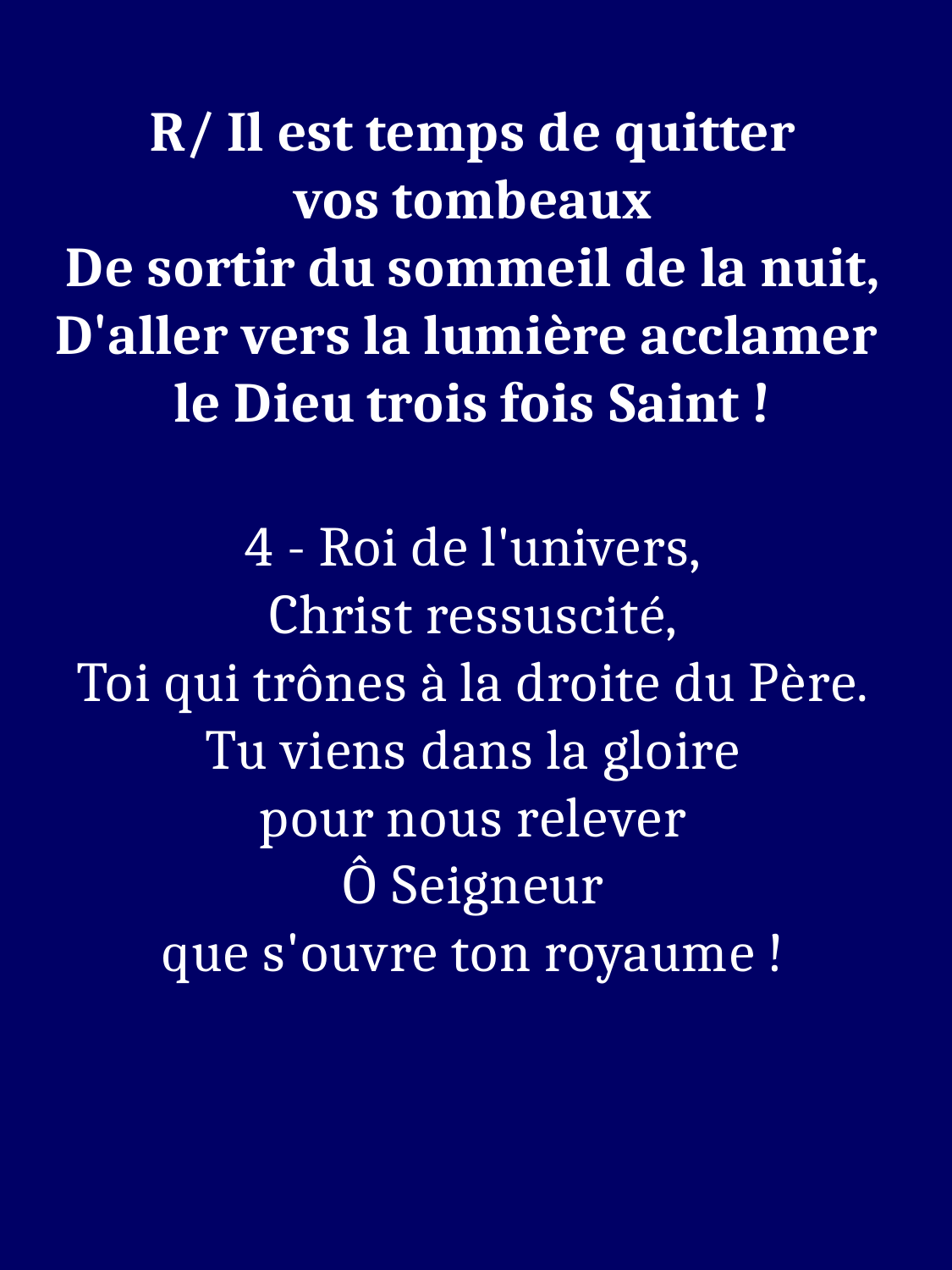

R/ Il est temps de quitter
vos tombeaux
De sortir du sommeil de la nuit,
D'aller vers la lumière acclamer
le Dieu trois fois Saint !
4 - Roi de l'univers,
Christ ressuscité,
Toi qui trônes à la droite du Père.
Tu viens dans la gloire
pour nous relever
Ô Seigneur
que s'ouvre ton royaume !